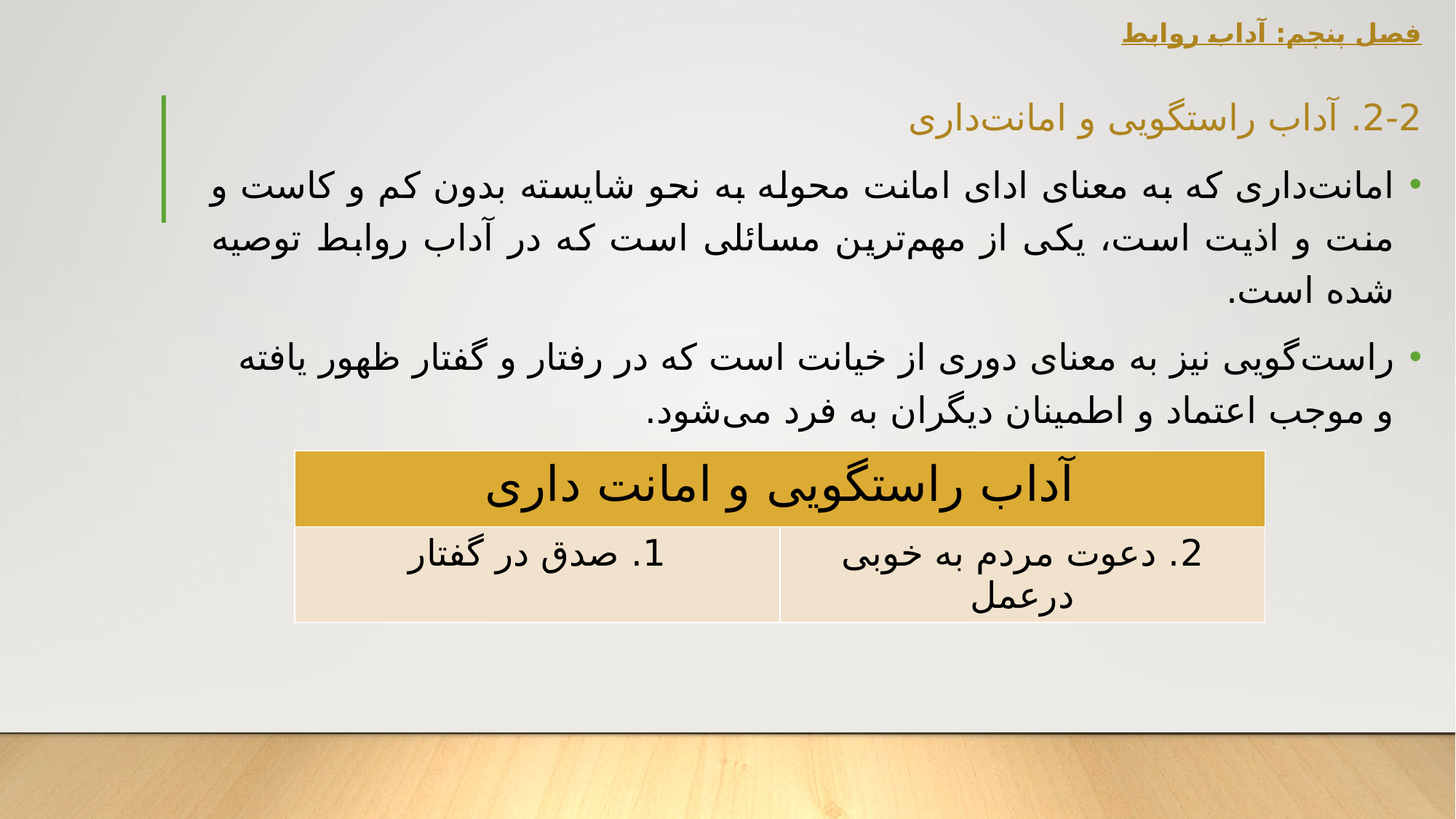

# فصل پنچم: آداب روابط
2-2. آداب راستگویی و امانت‌داری
امانت‌داری که به معنای ادای امانت محوله به نحو شایسته بدون کم و کاست و منت و اذیت است، یکی از مهم‌ترین مسائلی است که در آداب روابط توصیه شده است.
راست‌گویی نیز به معنای دوری از خیانت است که در رفتار و گفتار ظهور یافته و موجب اعتماد و اطمینان دیگران به فرد می‌شود.
| آداب راستگویی و امانت داری |  |
| --- | --- |
| 1. صدق در گفتار | 2. دعوت مردم به خوبی درعمل |